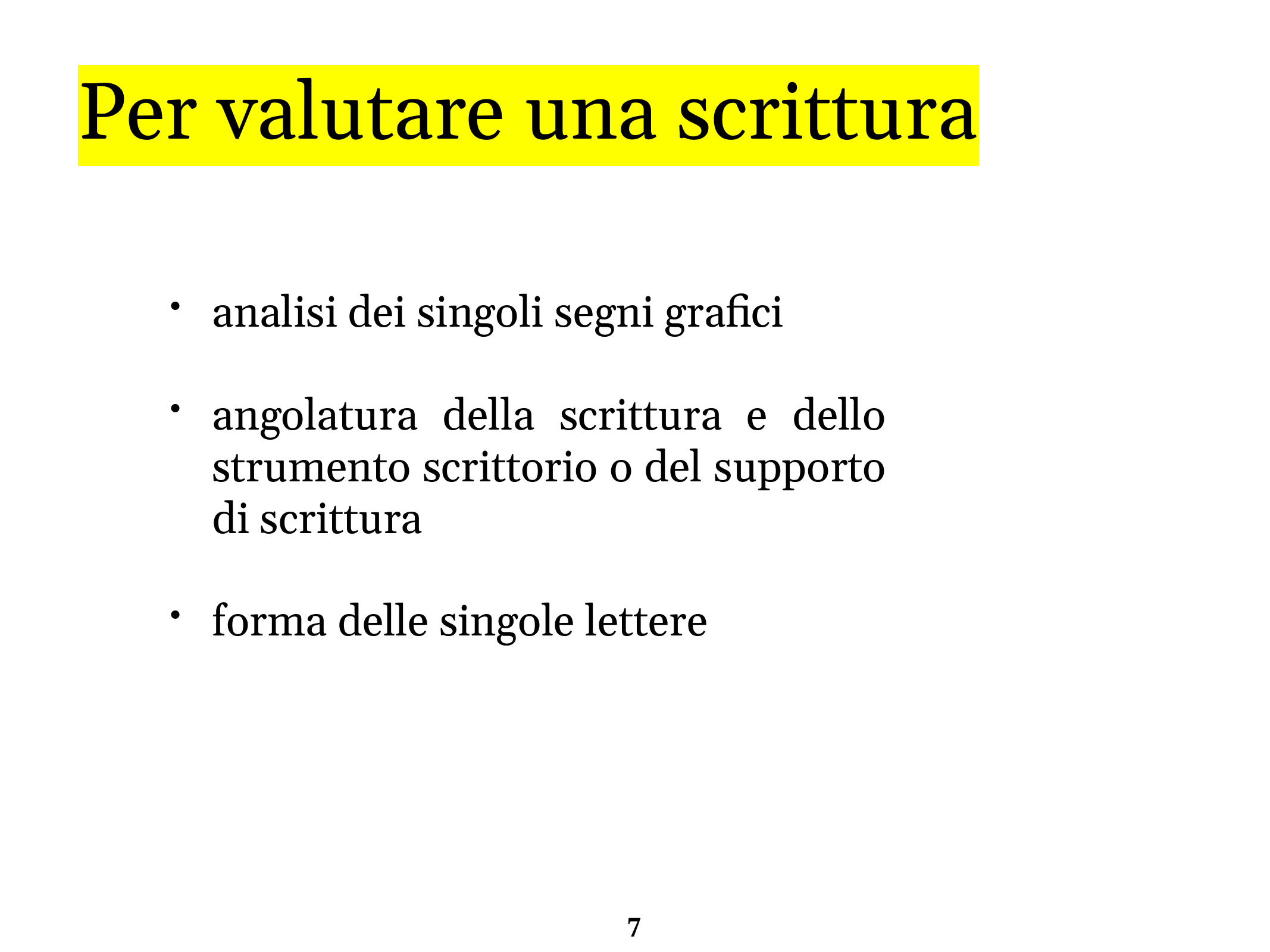

# Per valutare una scrittura
analisi dei singoli segni grafici
angolatura della scrittura e dello strumento scrittorio o del supporto di scrittura
forma delle singole lettere
7